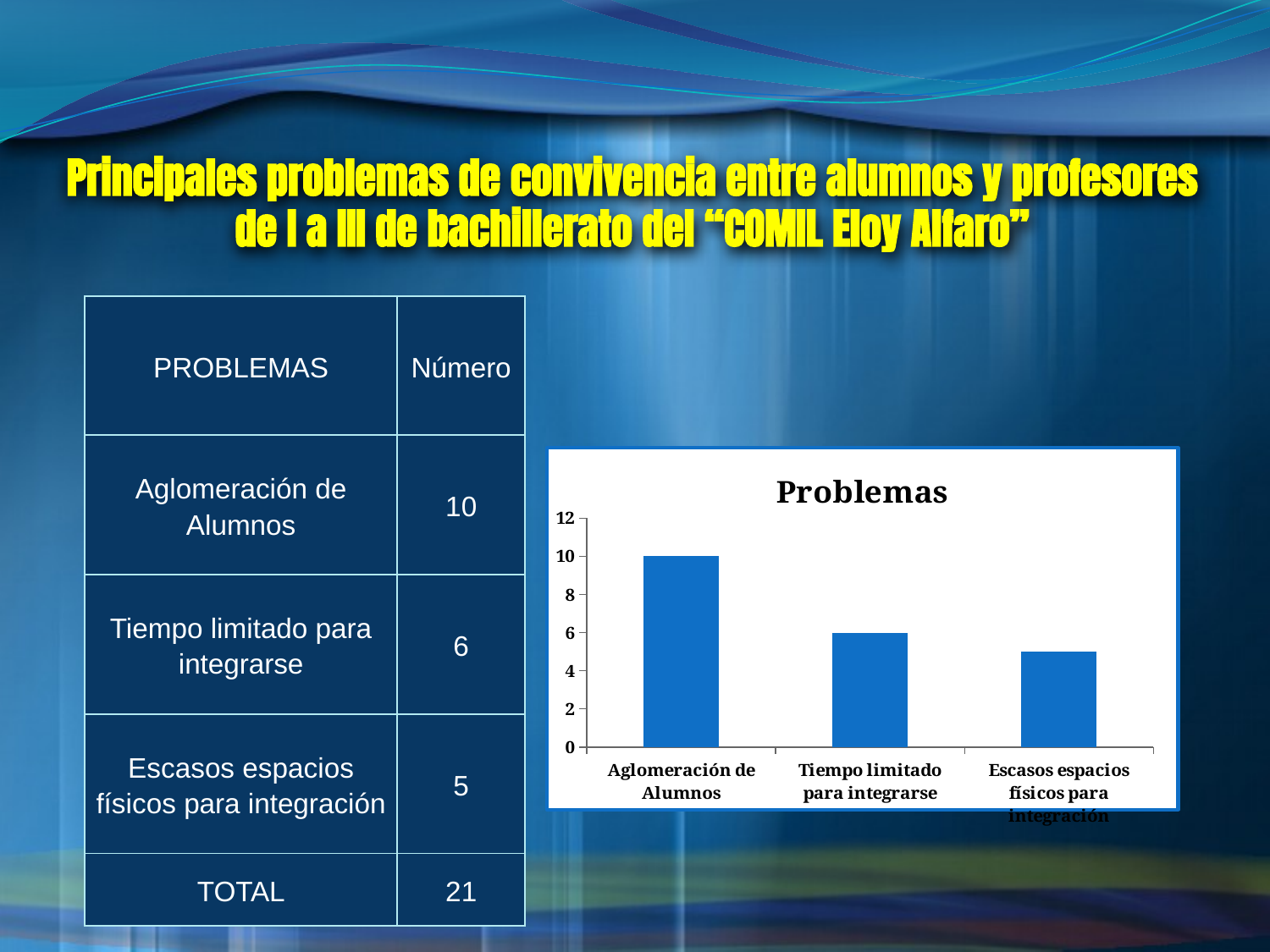

Principales problemas de convivencia entre alumnos y profesores de I a III de bachillerato del “COMIL Eloy Alfaro”
| PROBLEMAS | Número |
| --- | --- |
| Aglomeración de Alumnos | 10 |
| Tiempo limitado para integrarse | 6 |
| Escasos espacios físicos para integración | 5 |
| TOTAL | 21 |

### Chart: Problemas

| Category | Número |
|---|---|
| Aglomeración de Alumnos | 10.0 |
| Tiempo limitado para integrarse | 6.0 |
| Escasos espacios físicos para integración | 5.0 |